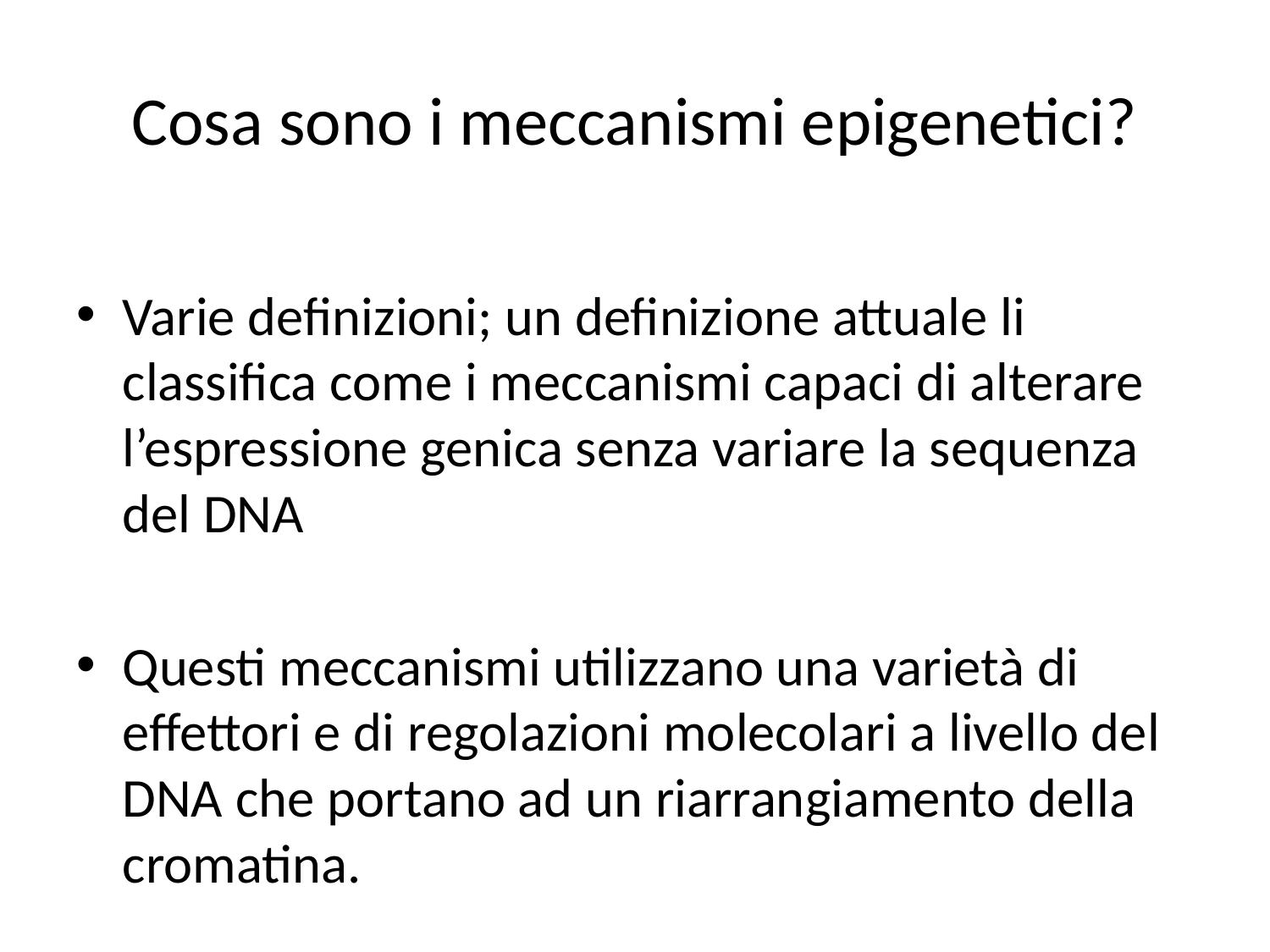

# Cosa sono i meccanismi epigenetici?
Varie definizioni; un definizione attuale li classifica come i meccanismi capaci di alterare l’espressione genica senza variare la sequenza del DNA

Questi meccanismi utilizzano una varietà di effettori e di regolazioni molecolari a livello del DNA che portano ad un riarrangiamento della cromatina.